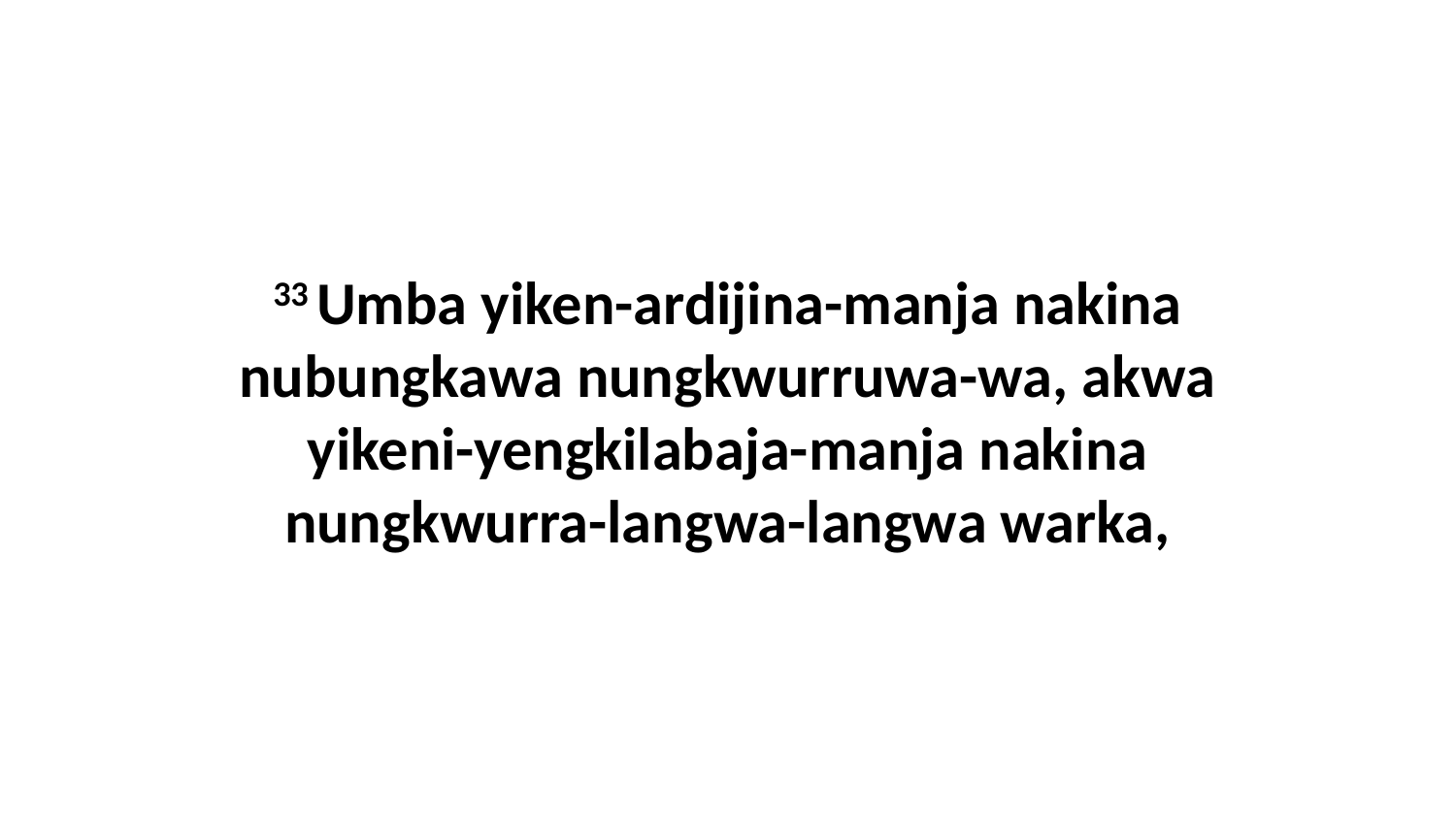

33 Umba yiken-ardijina-manja nakina nubungkawa nungkwurruwa-wa, akwa yikeni-yengkilabaja-manja nakina nungkwurra-langwa-langwa warka,